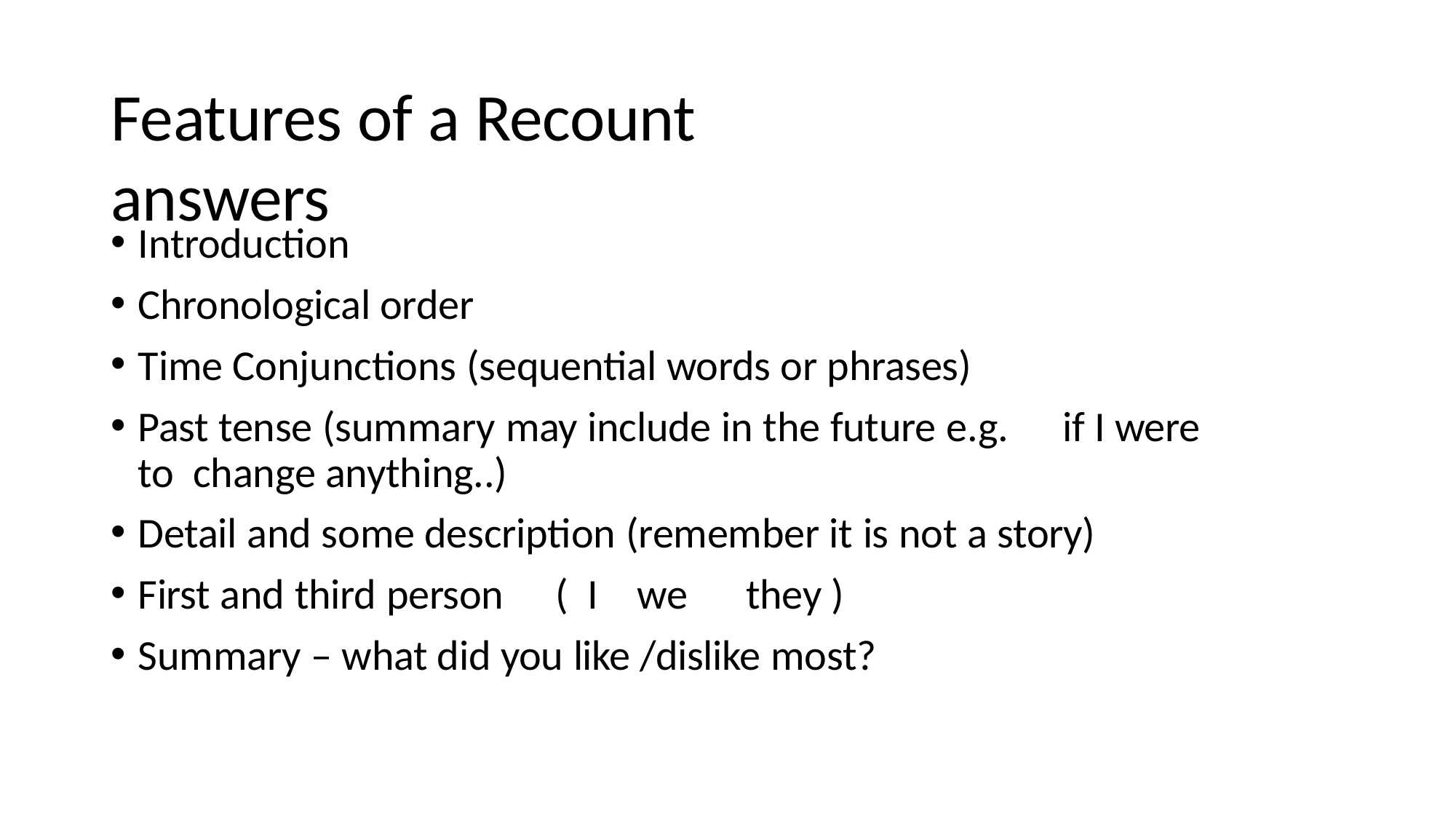

# Features of a Recount answers
Introduction
Chronological order
Time Conjunctions (sequential words or phrases)
Past tense (summary may include in the future e.g.	if I were to  change anything..)
Detail and some description (remember it is not a story)
First and third person	(	I	we	they )
Summary – what did you like /dislike most?